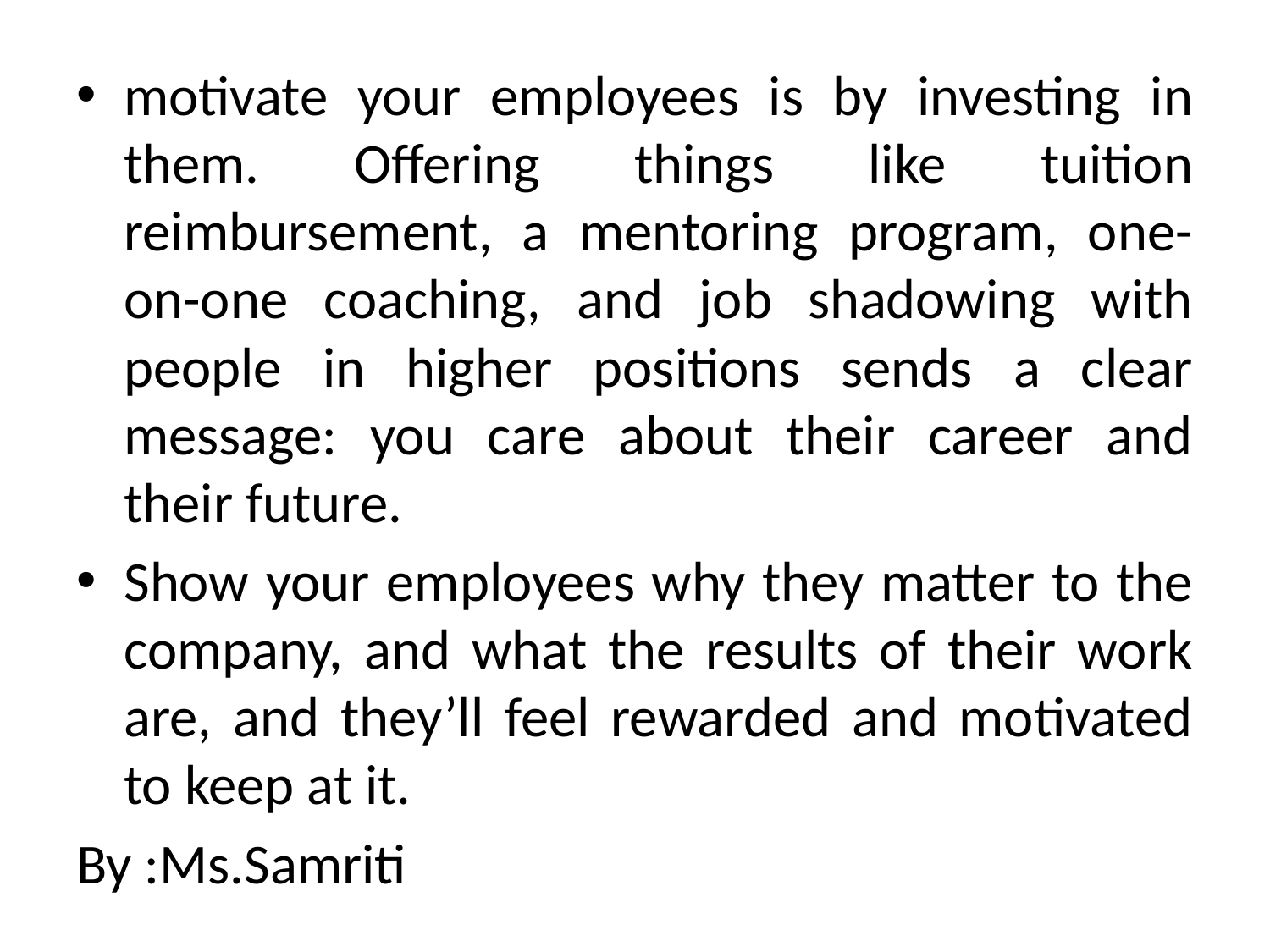

motivate your employees is by investing in them. Offering things like tuition reimbursement, a mentoring program, one-on-one coaching, and job shadowing with people in higher positions sends a clear message: you care about their career and their future.
Show your employees why they matter to the company, and what the results of their work are, and they’ll feel rewarded and motivated to keep at it.
By :Ms.Samriti